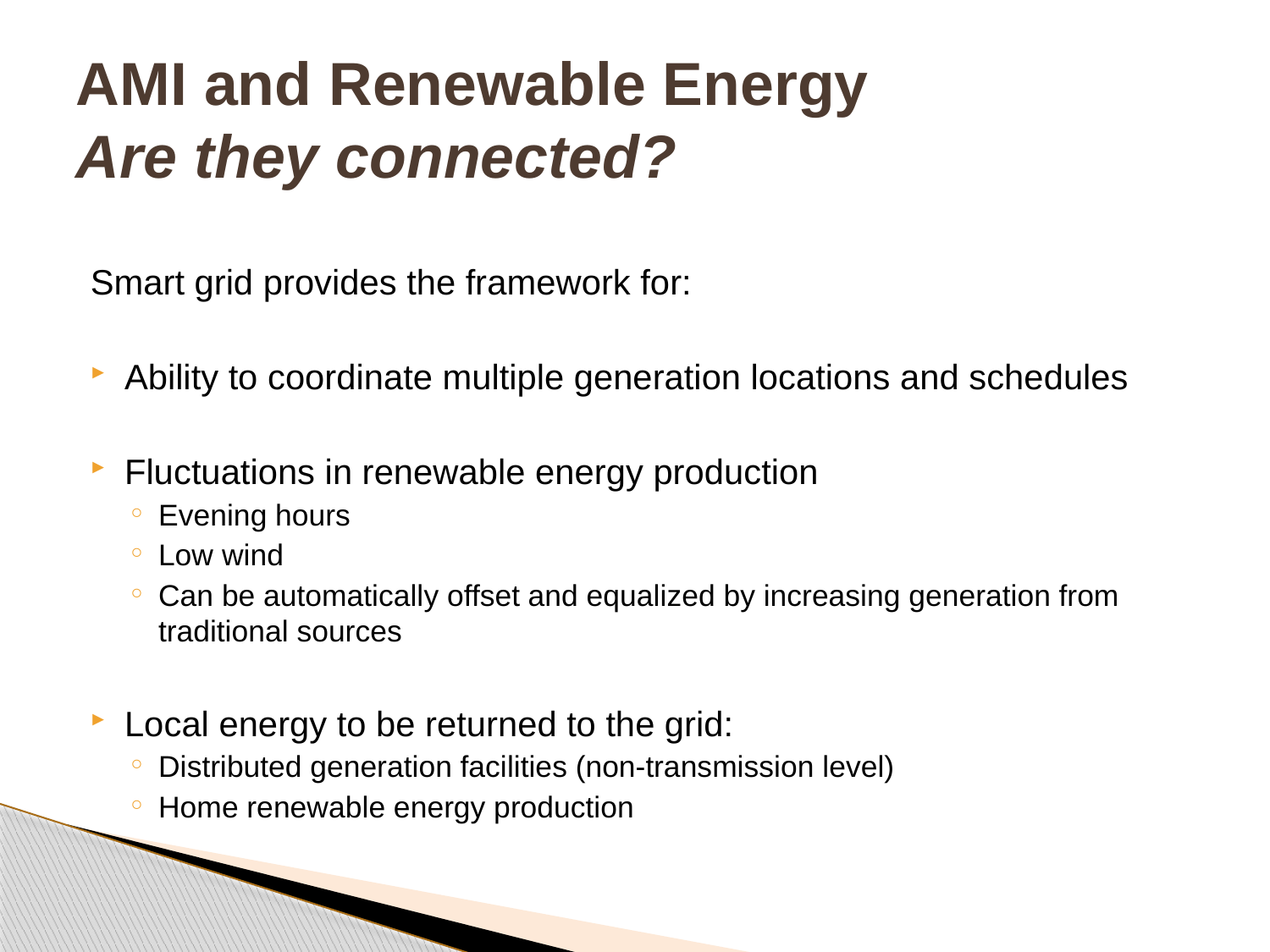

# AMI and Renewable Energy Are they connected?

Smart grid provides the framework for:

Ability to coordinate multiple generation locations and schedules

Fluctuations in renewable energy production
Evening hours
Low wind
Can be automatically offset and equalized by increasing generation from traditional sources

Local energy to be returned to the grid:
Distributed generation facilities (non-transmission level)
Home renewable energy production